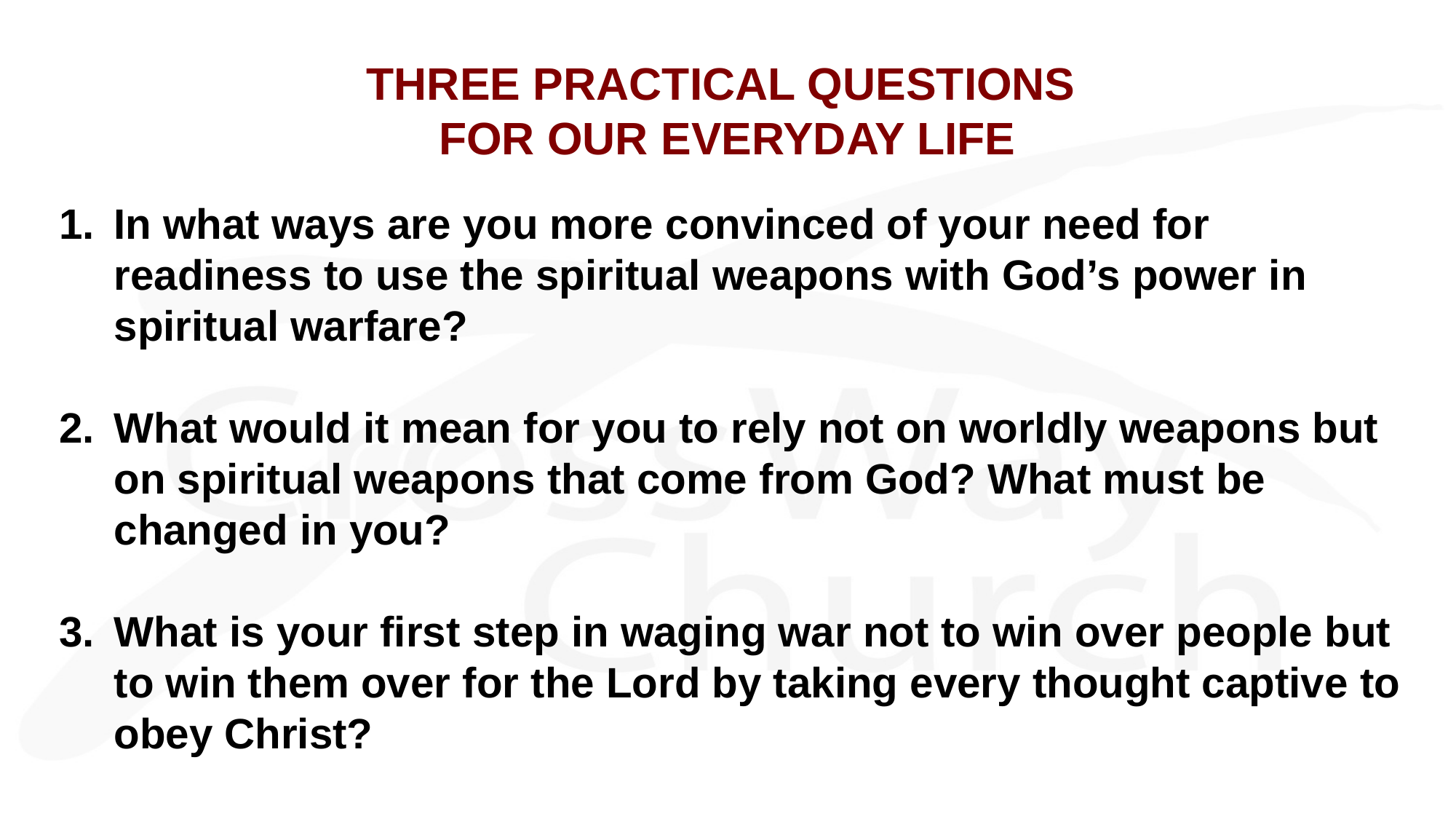

# THREE PRACTICAL QUESTIONS FOR OUR EVERYDAY LIFE
In what ways are you more convinced of your need for readiness to use the spiritual weapons with God’s power in spiritual warfare?

What would it mean for you to rely not on worldly weapons but on spiritual weapons that come from God? What must be changed in you?

What is your first step in waging war not to win over people but to win them over for the Lord by taking every thought captive to obey Christ?